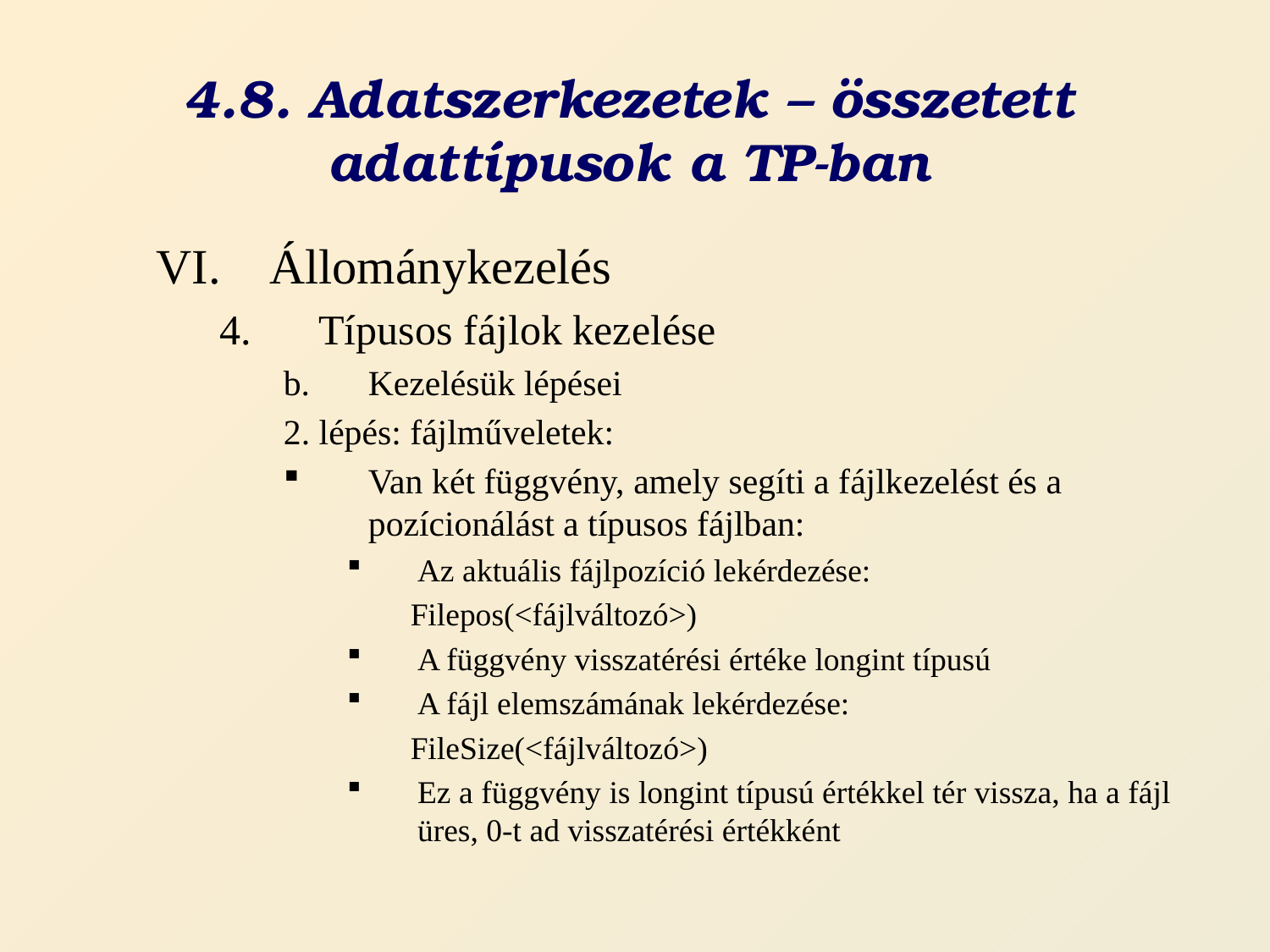

# 4.8. Adatszerkezetek – összetett adattípusok a TP-ban
Állománykezelés
Típusos fájlok kezelése
Kezelésük lépései
2. lépés: fájlműveletek:
Van két függvény, amely segíti a fájlkezelést és a pozícionálást a típusos fájlban:
Az aktuális fájlpozíció lekérdezése:
Filepos(<fájlváltozó>)
A függvény visszatérési értéke longint típusú
A fájl elemszámának lekérdezése:
FileSize(<fájlváltozó>)
Ez a függvény is longint típusú értékkel tér vissza, ha a fájl üres, 0-t ad visszatérési értékként